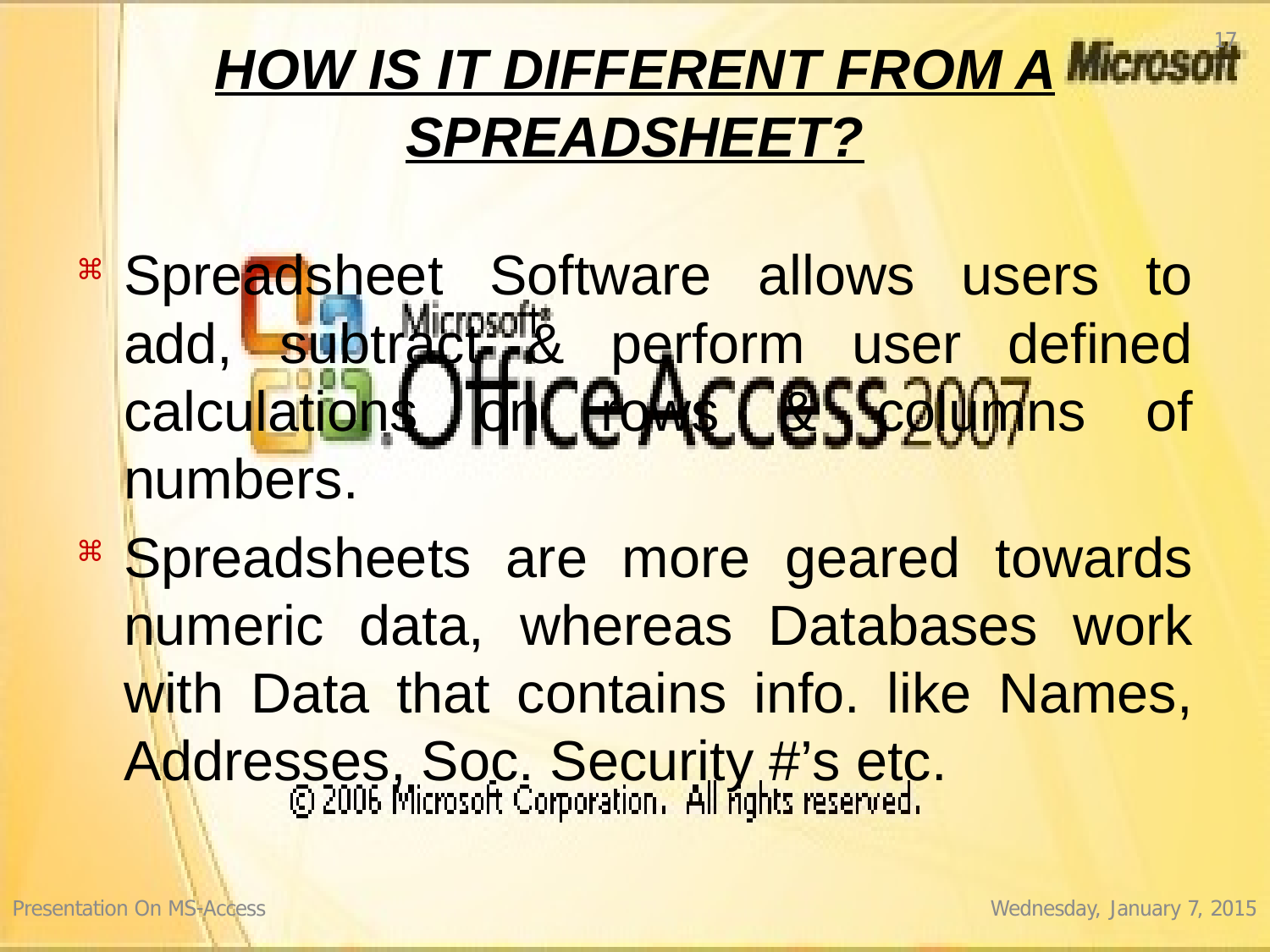

17
# HOW IS IT DIFFERENT FROM A SPREADSHEET?
Spreadsheet Software allows users to add, subtract & perform user defined calculations on rows & columns of numbers.
Spreadsheets are more geared towards numeric data, whereas Databases work with Data that contains info. like Names, Addresses, Soc. Security #’s etc.
Presentation On MS-Access
Wednesday, January 7, 2015